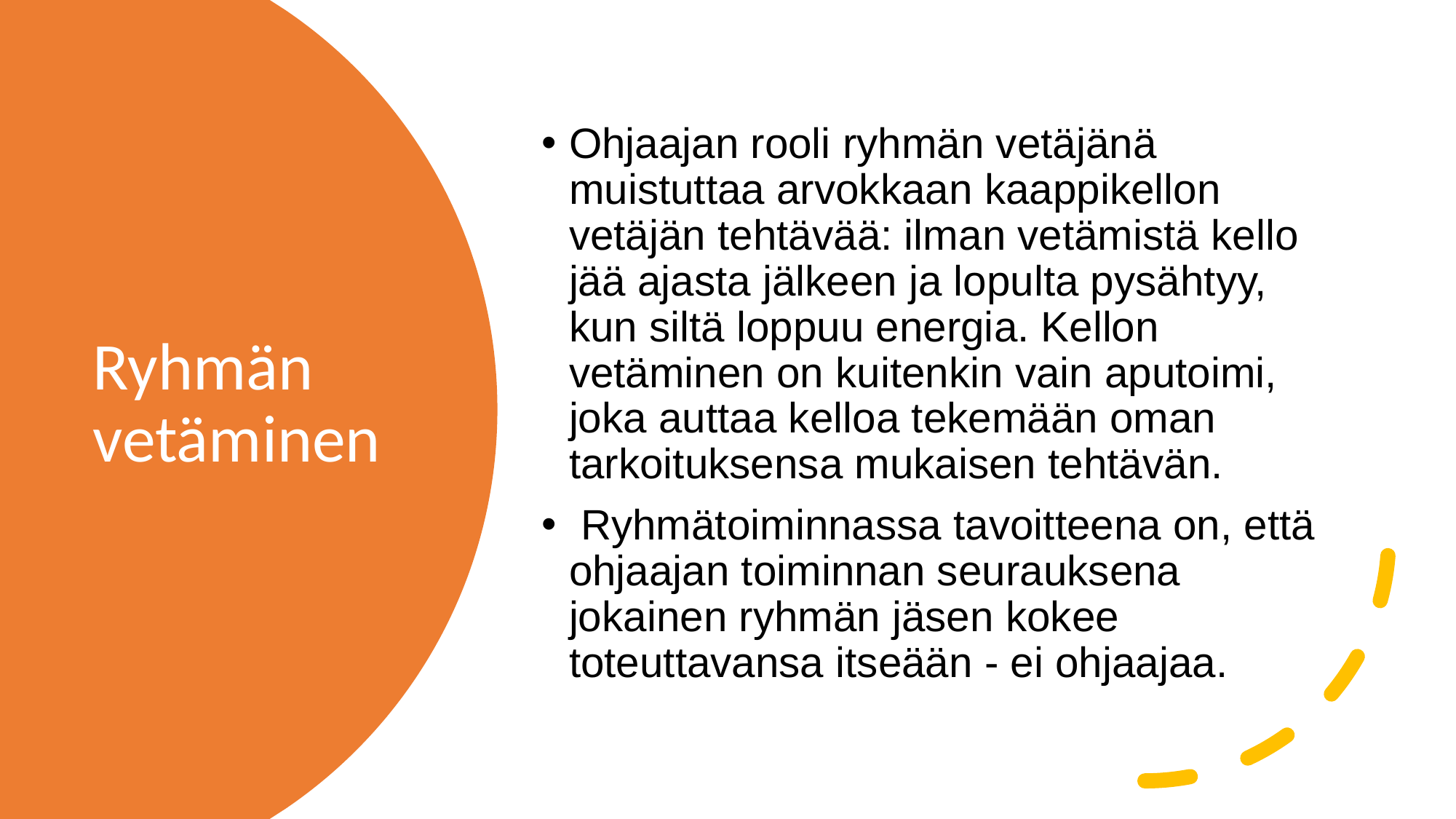

Ohjaajan rooli ryhmän vetäjänä muistuttaa arvokkaan kaappikellon vetäjän tehtävää: ilman vetämistä kello jää ajasta jälkeen ja lopulta pysähtyy, kun siltä loppuu energia. Kellon vetäminen on kuitenkin vain aputoimi, joka auttaa kelloa tekemään oman tarkoituksensa mukaisen tehtävän.
 Ryhmätoiminnassa tavoitteena on, että ohjaajan toiminnan seurauksena jokainen ryhmän jäsen kokee toteuttavansa itseään - ei ohjaajaa.
# Ryhmän vetäminen